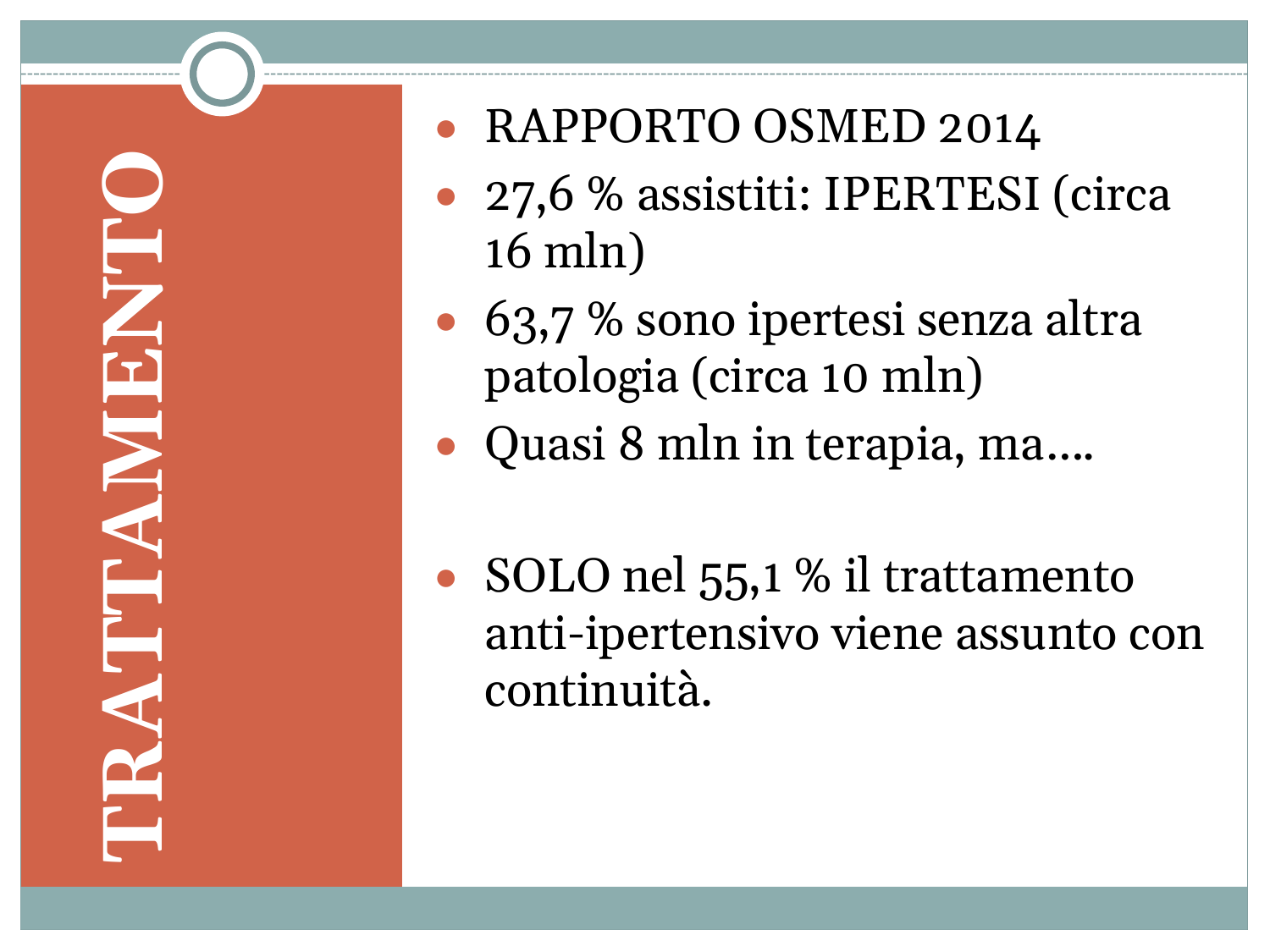

10
RAPPORTO OSMED 2014
27,6 % assistiti: IPERTESI (circa 16 mln)
63,7 % sono ipertesi senza altra patologia (circa 10 mln)
Quasi 8 mln in terapia, ma….

SOLO nel 55,1 % il trattamento anti-ipertensivo viene assunto con continuità.
TRATTAMENTO